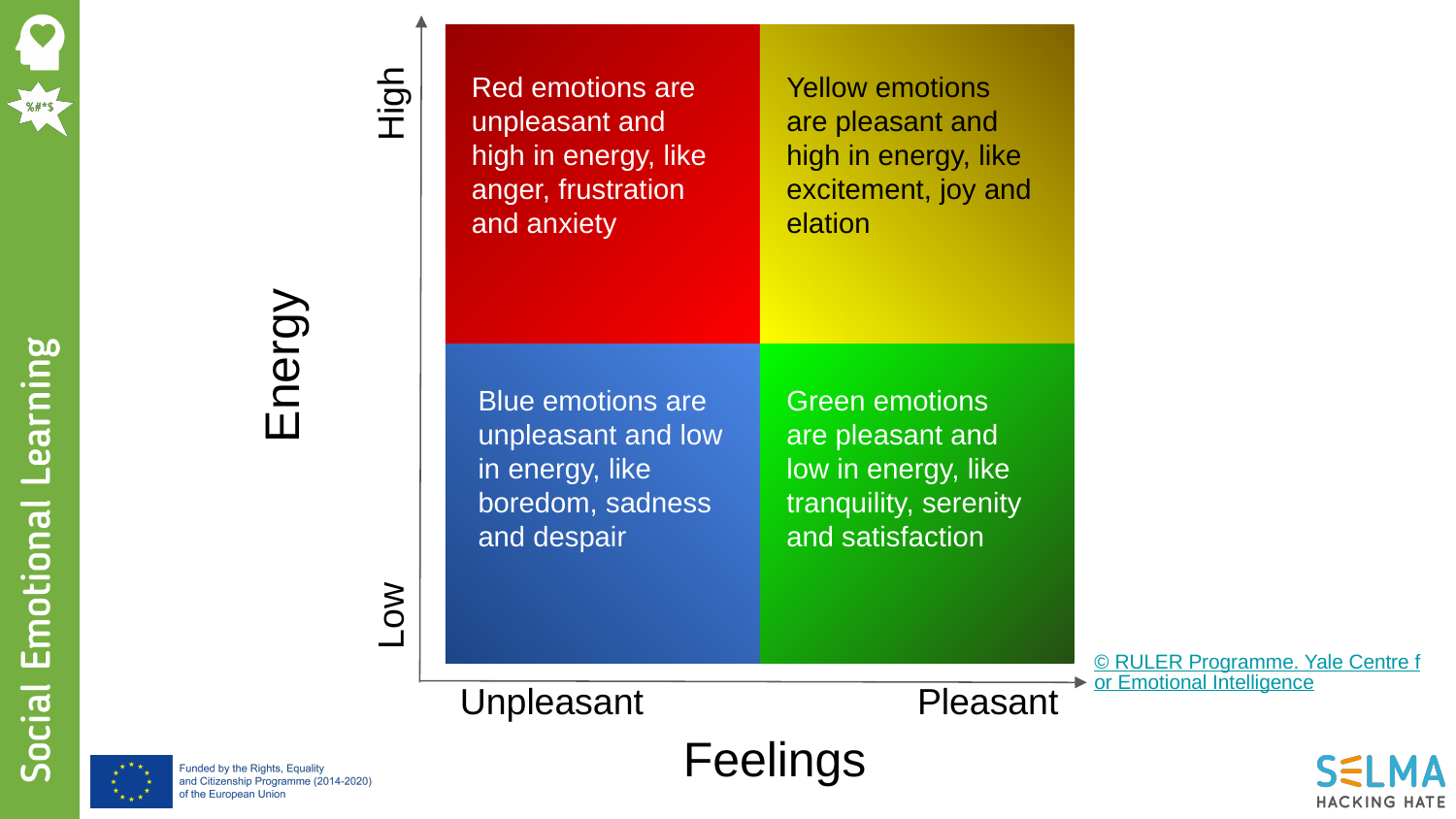

High
Red emotions are unpleasant and high in energy, like anger, frustration and anxiety

Yellow emotions are pleasant and high in energy, like excitement, joy and elation

Energy

Blue emotions are unpleasant and low in energy, like boredom, sadness and despair

Green emotions are pleasant and low in energy, like tranquility, serenity and satisfaction

Low
© RULER Programme. Yale Centre for Emotional Intelligence
Unpleasant
Pleasant
Feelings